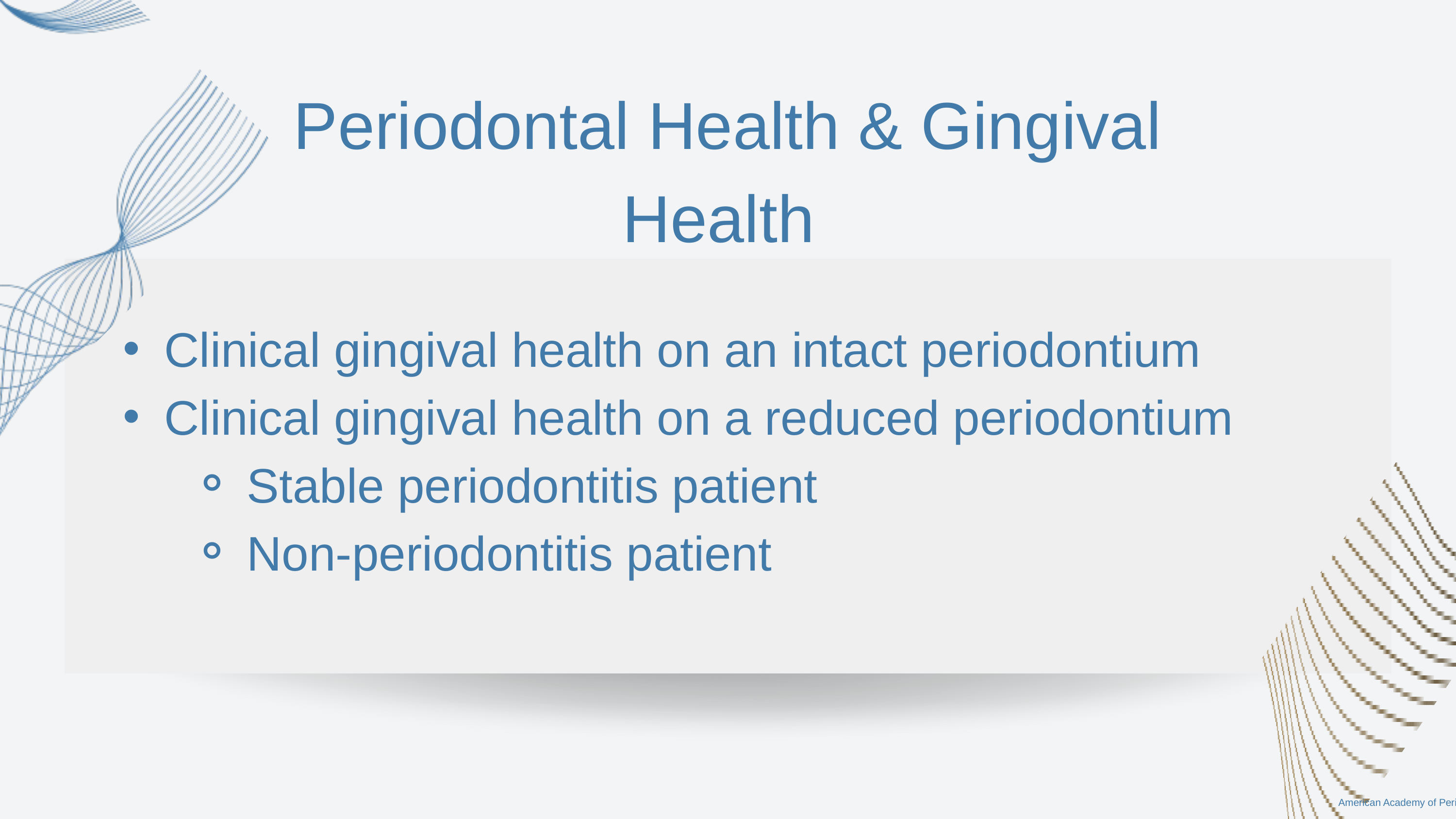

Periodontal Health & Gingival Health

Clinical gingival health on an intact periodontium
Clinical gingival health on a reduced periodontium
Stable periodontitis patient
Non-periodontitis patient

 American Academy of Periodontology.2019